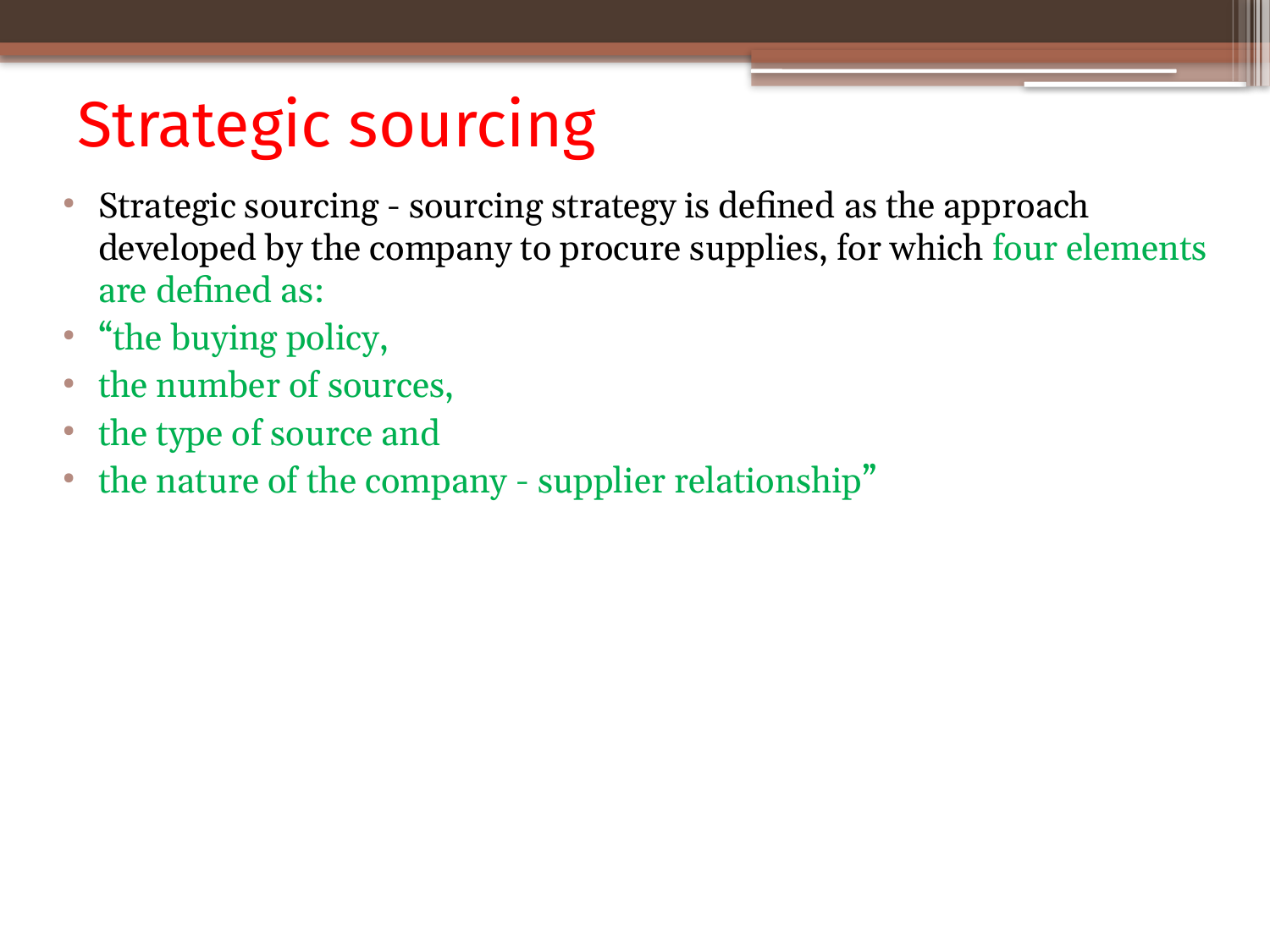

# Strategic sourcing
Strategic sourcing - sourcing strategy is defined as the approach developed by the company to procure supplies, for which four elements are defined as:
“the buying policy,
the number of sources,
the type of source and
the nature of the company - supplier relationship”